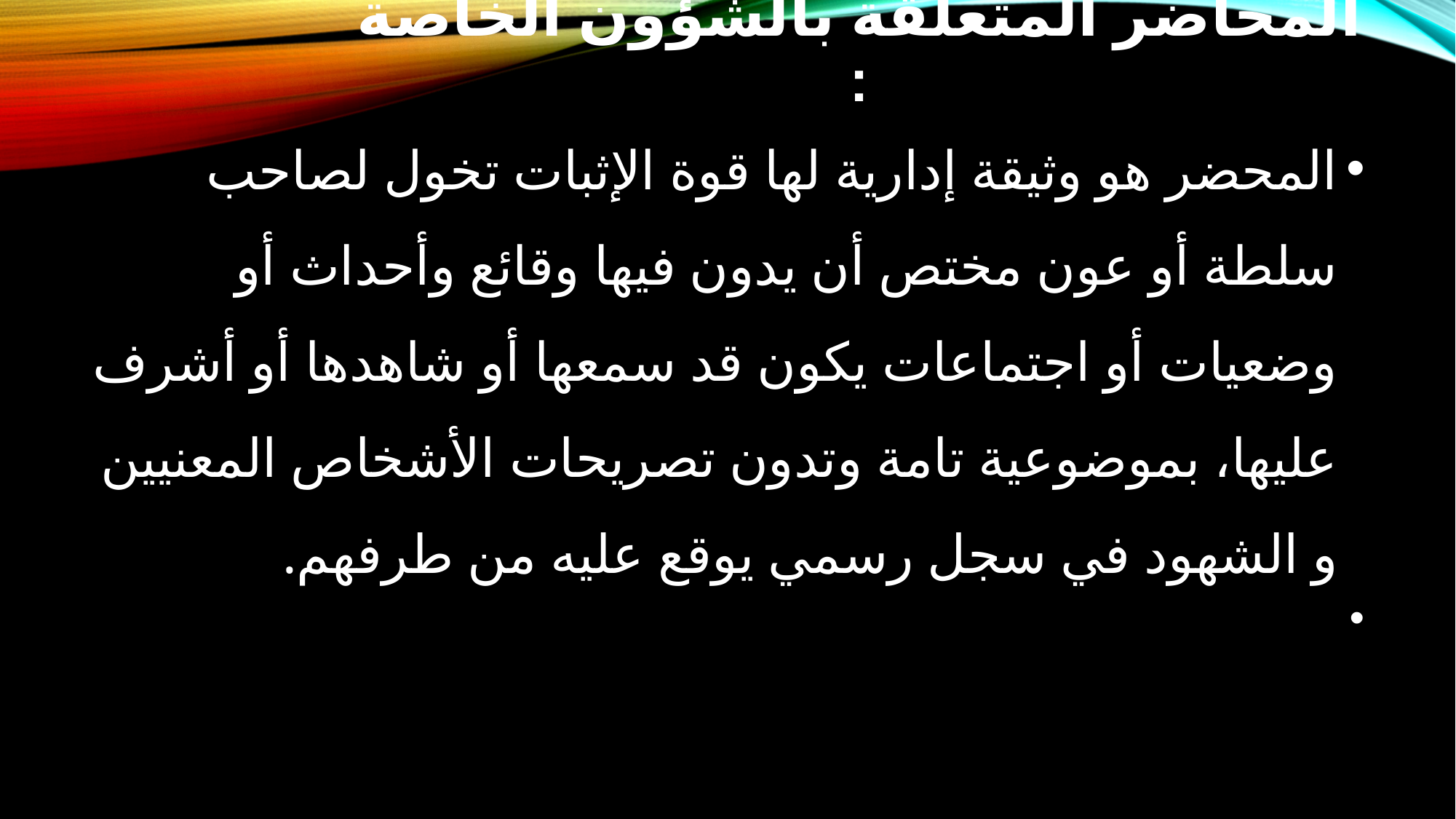

# المحاضر المتعلقة بالشؤون الخاصة :
المحضر هو وثيقة إدارية لها قوة الإثبات تخول لصاحب سلطة أو عون مختص أن يدون فيها وقائع وأحداث أو وضعيات أو اجتماعات يكون قد سمعها أو شاهدها أو أشرف عليها، بموضوعية تامة وتدون تصريحات الأشخاص المعنيين و الشهود في سجل رسمي يوقع عليه من طرفهم.